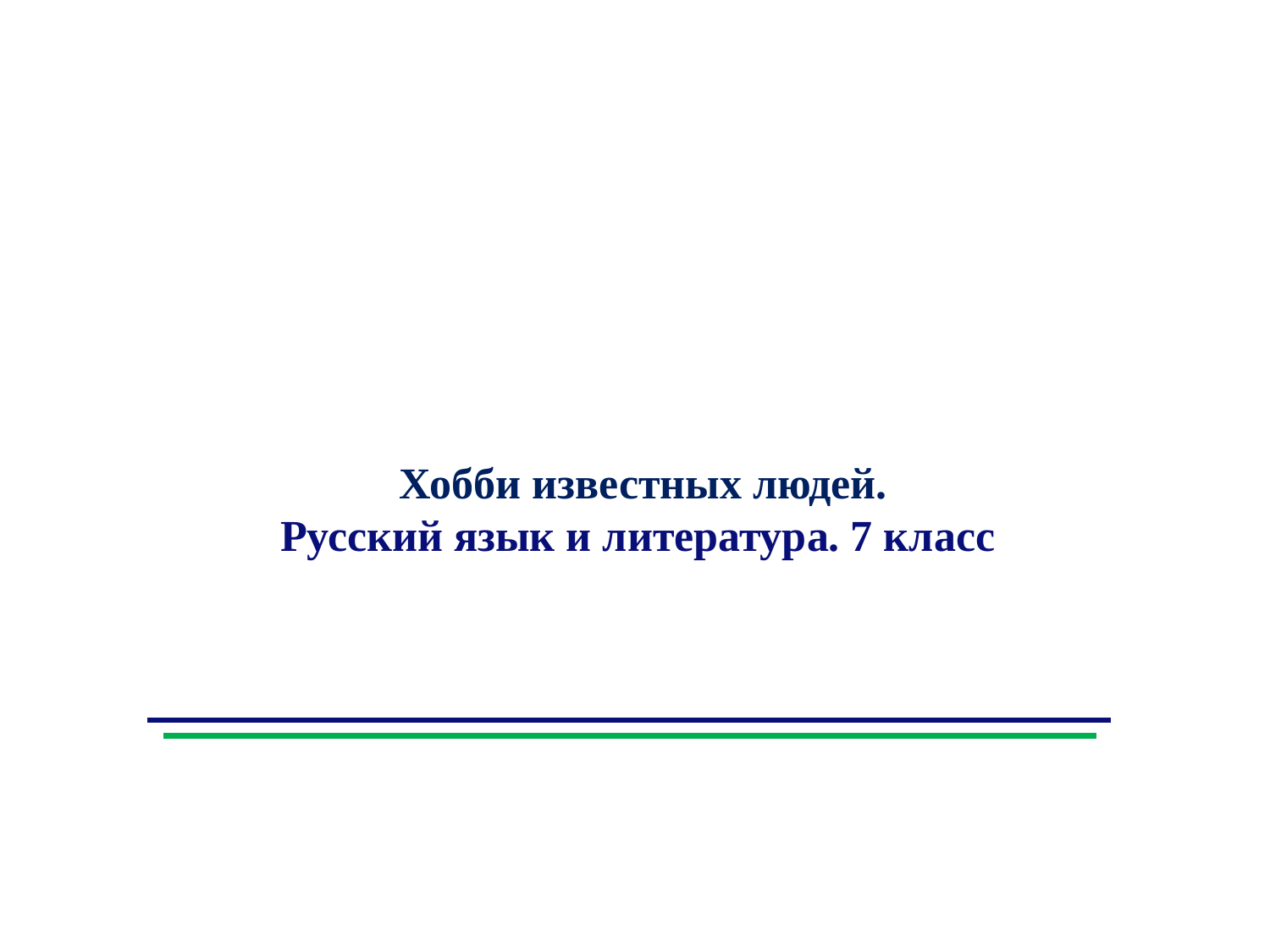

Хобби известных людей.
Русский язык и литература. 7 класс